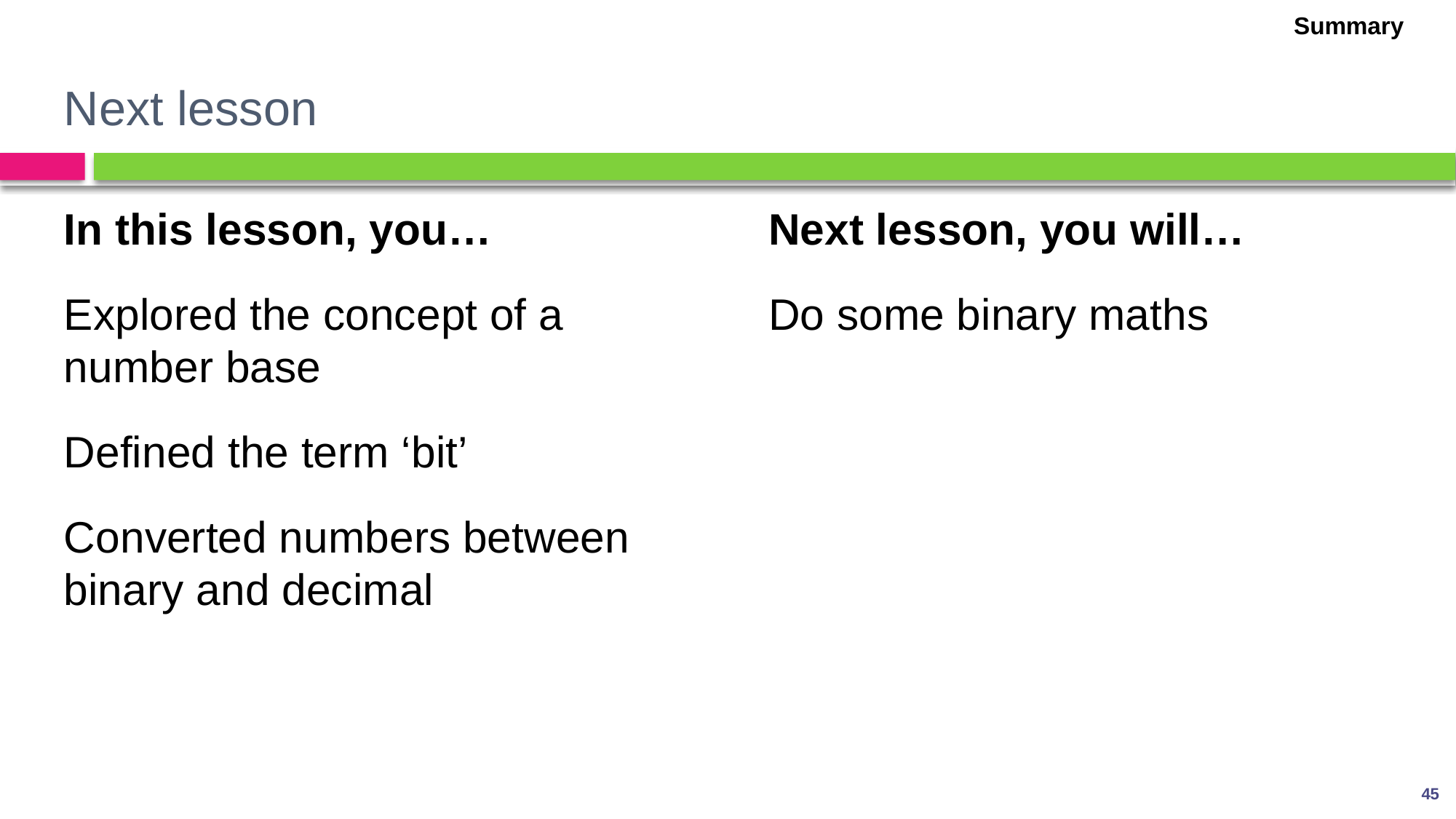

Summary
# Next lesson
Next lesson, you will…
Do some binary maths
In this lesson, you…
Explored the concept of a number base
Defined the term ‘bit’
Converted numbers between binary and decimal

45